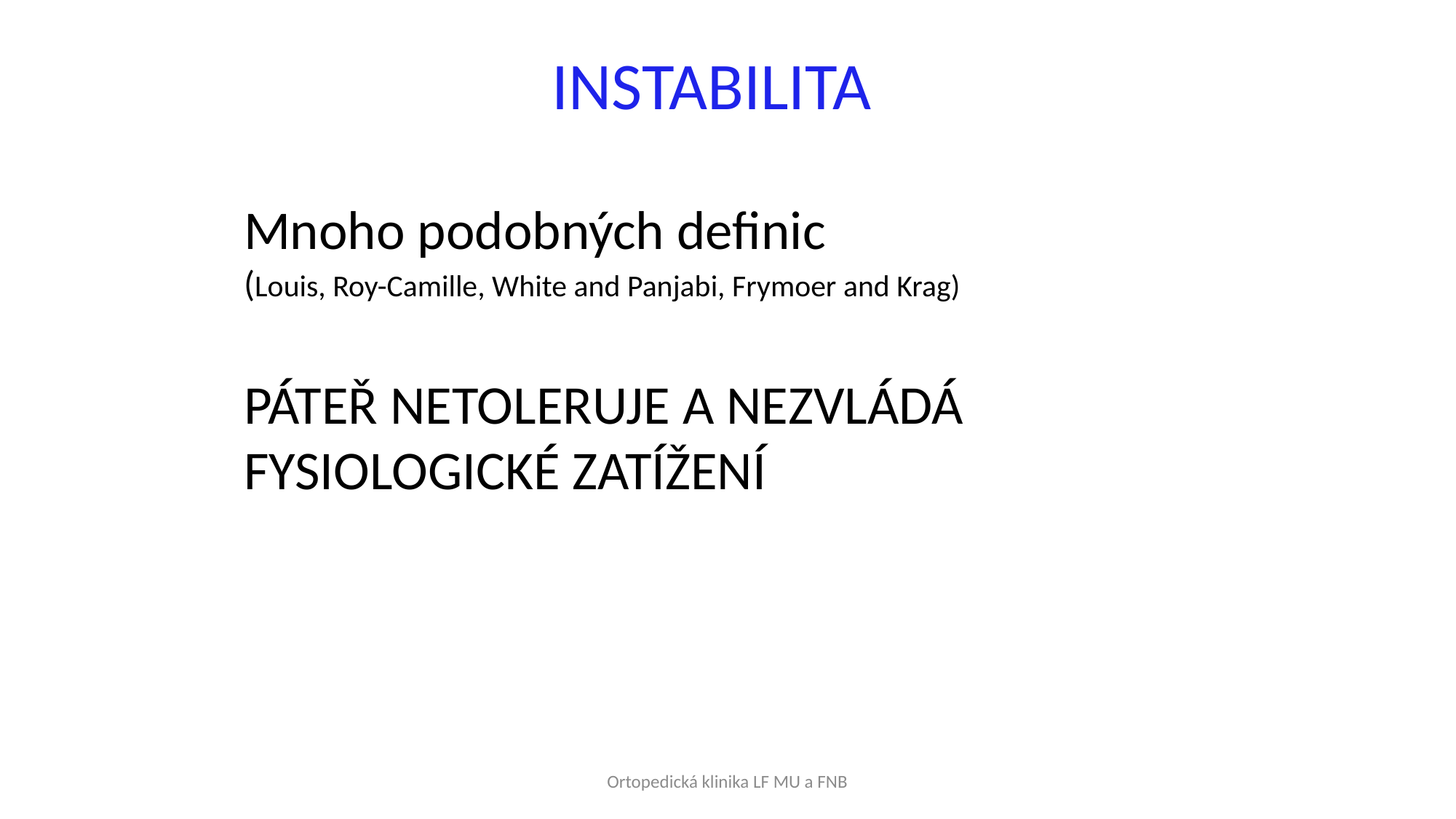

INSTABILITA
Mnoho podobných definic
(Louis, Roy-Camille, White and Panjabi, Frymoer and Krag)

PÁTEŘ NETOLERUJE A NEZVLÁDÁ FYSIOLOGICKÉ ZATÍŽENÍ
Ortopedická klinika LF MU a FNB